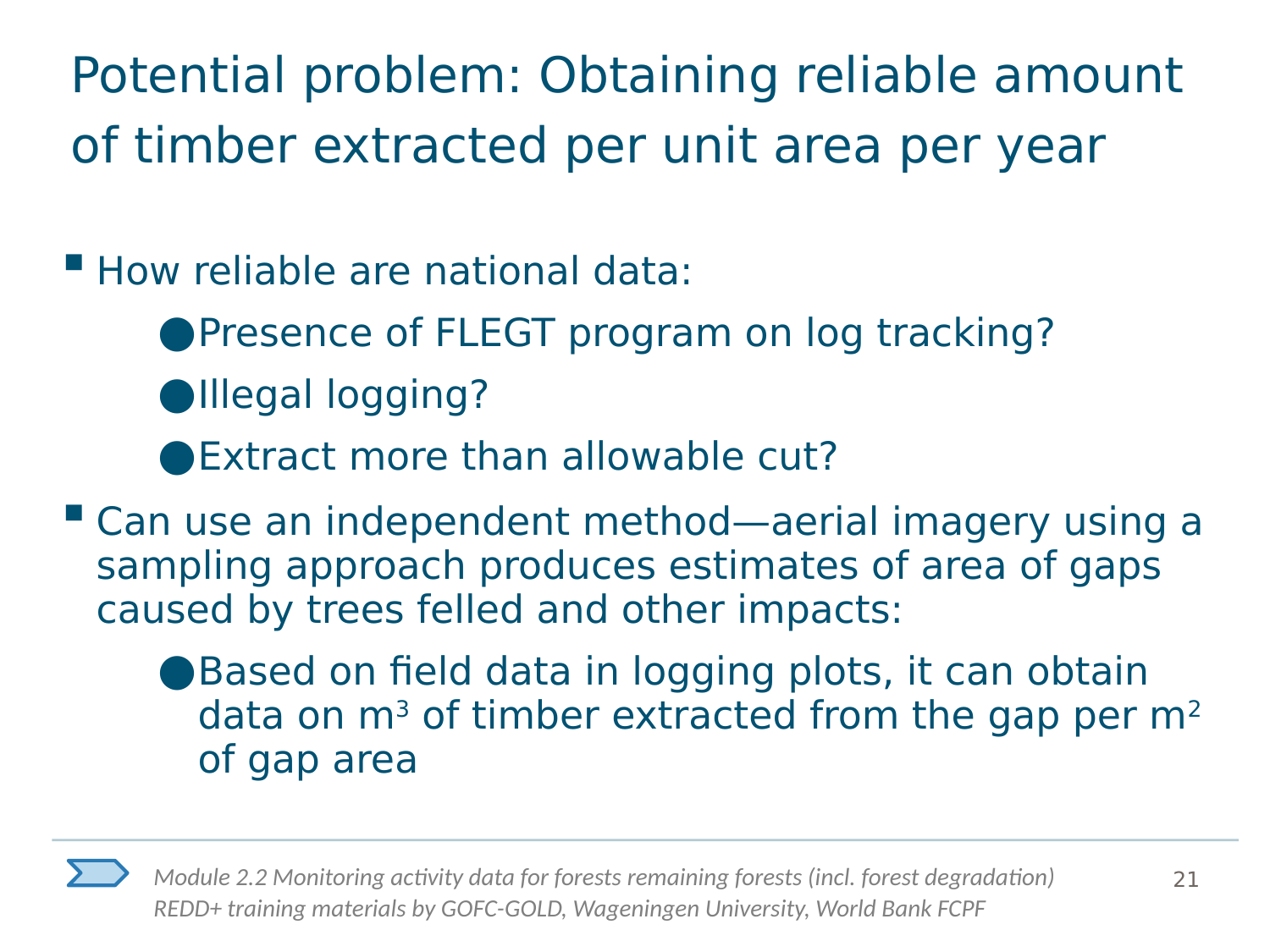

# Potential problem: Obtaining reliable amount of timber extracted per unit area per year
How reliable are national data:
Presence of FLEGT program on log tracking?
Illegal logging?
Extract more than allowable cut?
Can use an independent method—aerial imagery using a sampling approach produces estimates of area of gaps caused by trees felled and other impacts:
Based on field data in logging plots, it can obtain data on m3 of timber extracted from the gap per m2 of gap area